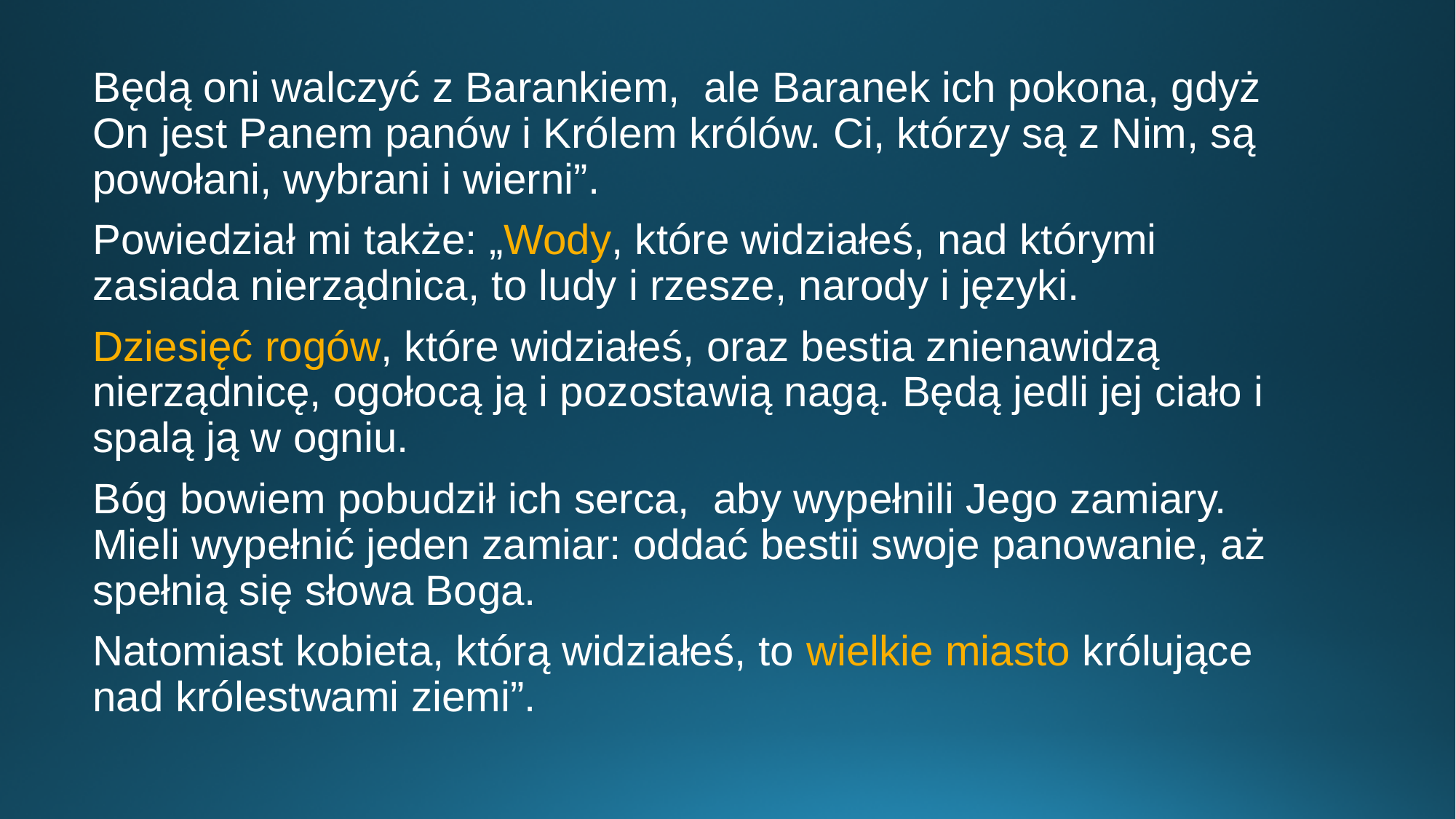

Będą oni walczyć z Barankiem,  ale Baranek ich pokona, gdyż On jest Panem panów i Królem królów. Ci, którzy są z Nim, są powołani, wybrani i wierni”.
Powiedział mi także: „Wody, które widziałeś, nad którymi zasiada nierządnica, to ludy i rzesze, narody i języki.
Dziesięć rogów, które widziałeś, oraz bestia znienawidzą nierządnicę, ogołocą ją i pozostawią nagą. Będą jedli jej ciało i spalą ją w ogniu.
Bóg bowiem pobudził ich serca,  aby wypełnili Jego zamiary. Mieli wypełnić jeden zamiar: oddać bestii swoje panowanie, aż spełnią się słowa Boga.
Natomiast kobieta, którą widziałeś, to wielkie miasto królujące nad królestwami ziemi”.